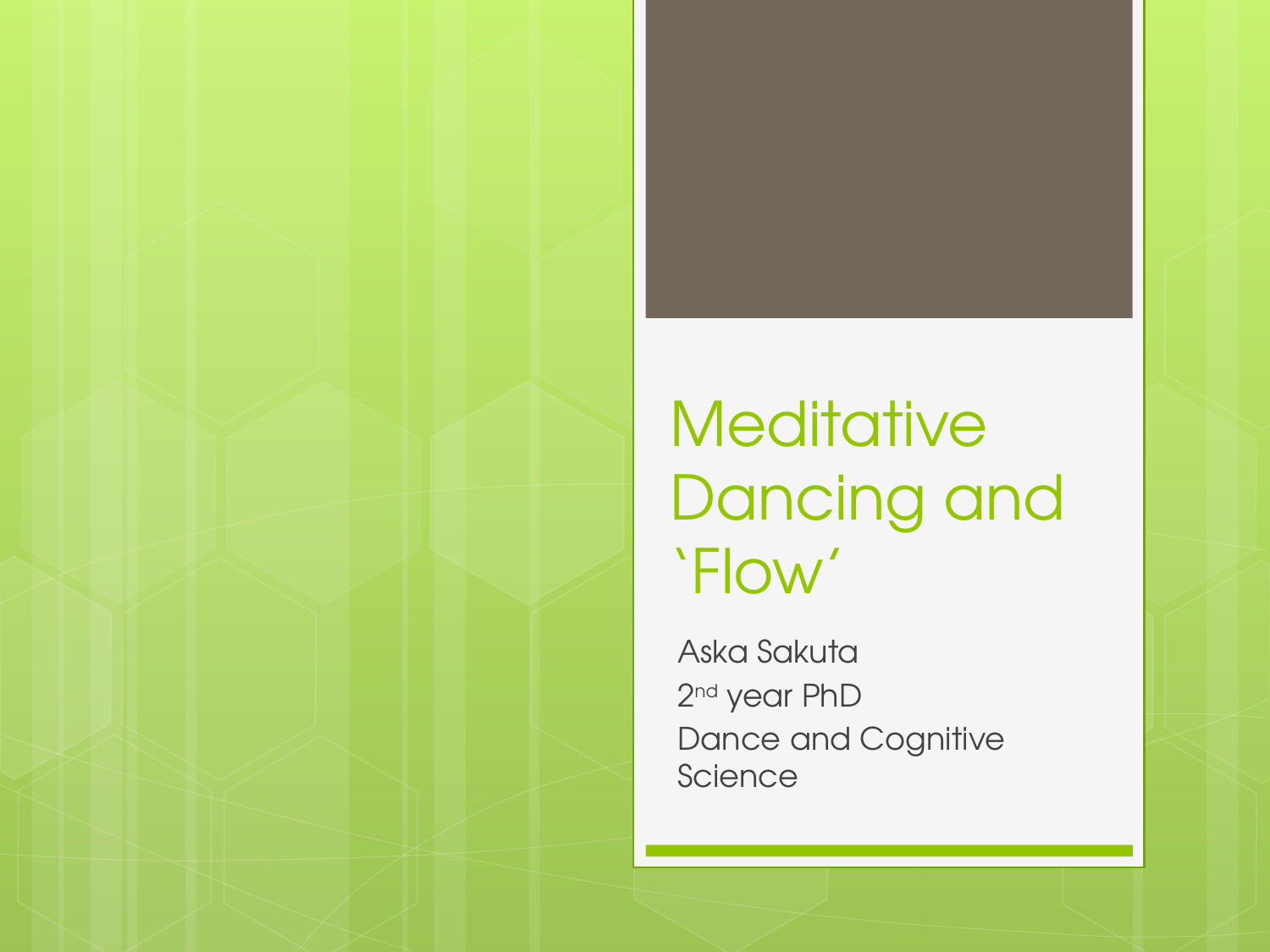

# Meditative Dancing and ‘Flow’
Aska Sakuta
2nd year PhD
Dance and Cognitive Science